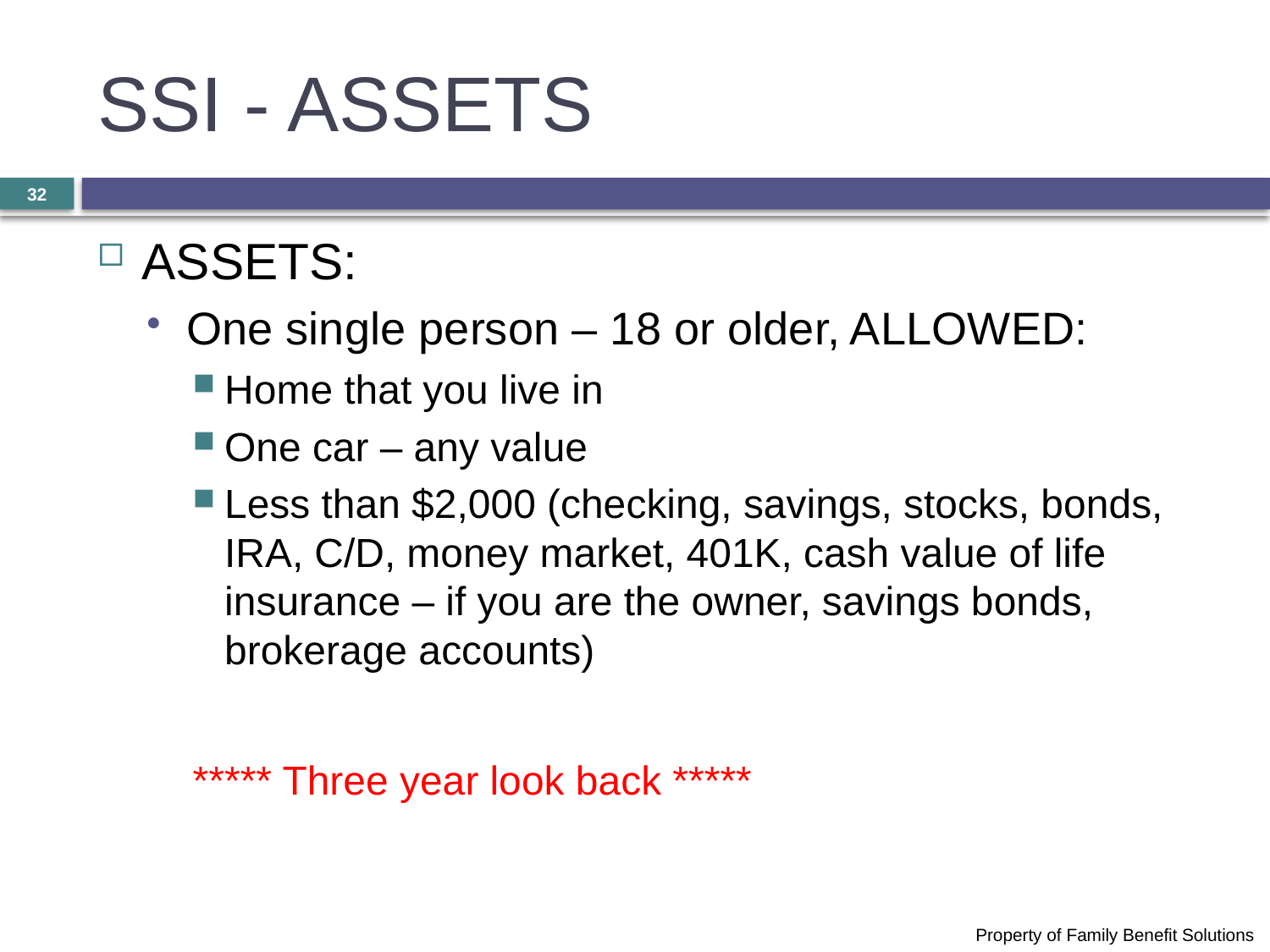

# SSI - ASSETS
32
ASSETS:
One single person – 18 or older, ALLOWED:
Home that you live in
One car – any value
Less than $2,000 (checking, savings, stocks, bonds, IRA, C/D, money market, 401K, cash value of life insurance – if you are the owner, savings bonds, brokerage accounts)

***** Three year look back *****
Property of Family Benefit Solutions